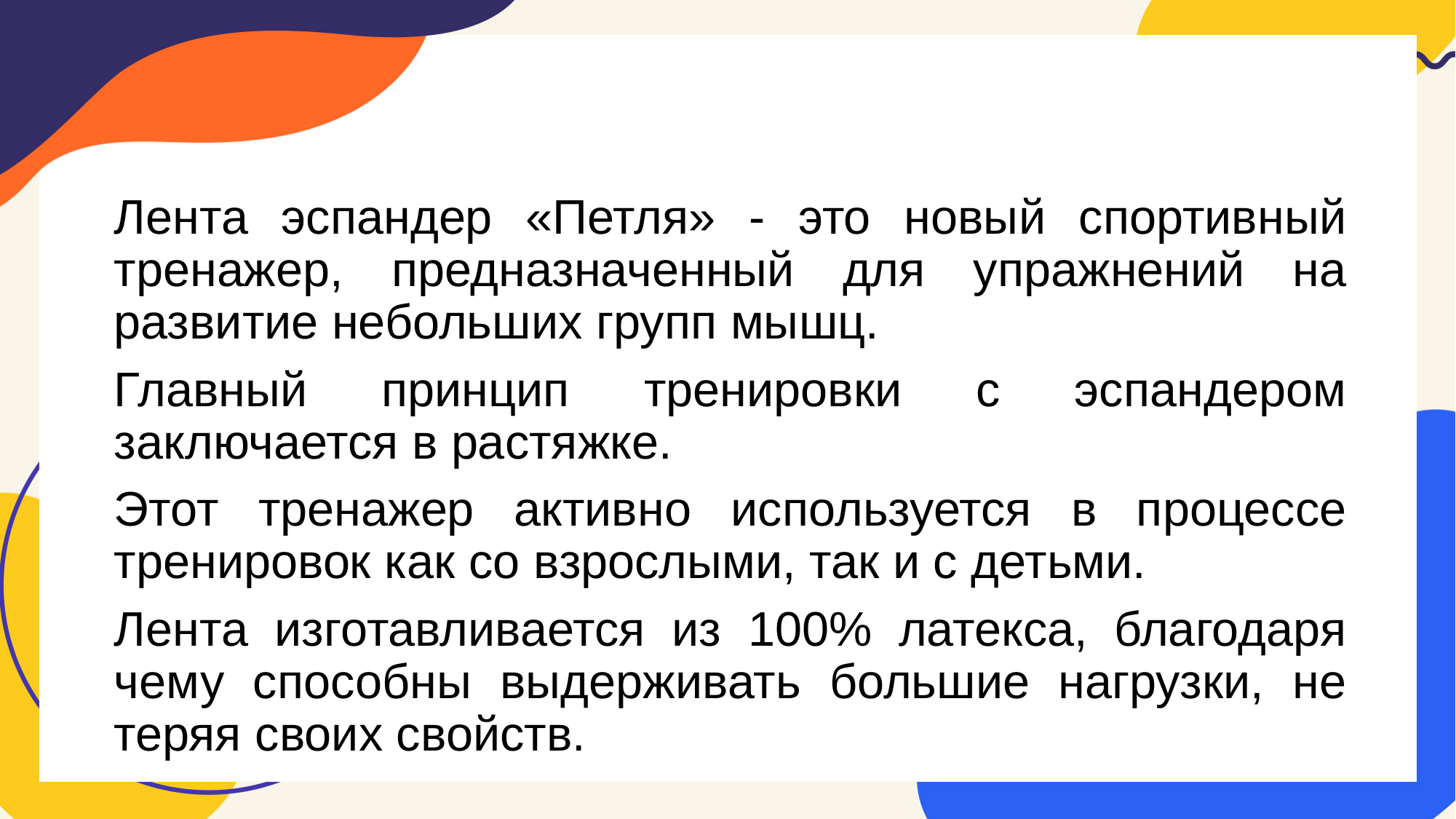

Лента эспандер «Петля» - это новый спортивный тренажер, предназначенный для упражнений на развитие небольших групп мышц.
Главный принцип тренировки с эспандером заключается в растяжке.
Этот тренажер активно используется в процессе тренировок как со взрослыми, так и с детьми.
Лента изготавливается из 100% латекса, благодаря чему способны выдерживать большие нагрузки, не теряя своих свойств.